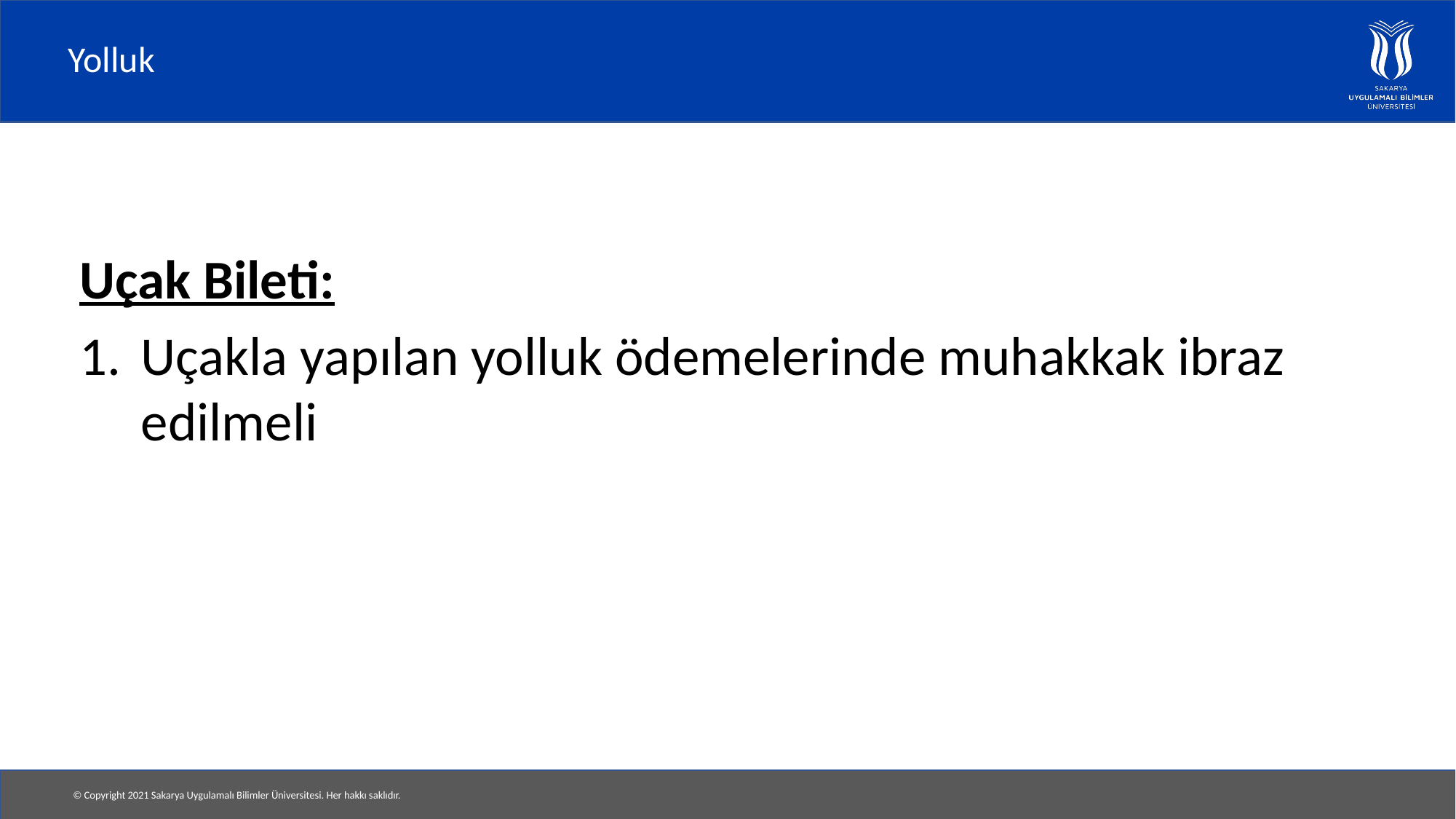

# Yolluk
Uçak Bileti:
Uçakla yapılan yolluk ödemelerinde muhakkak ibraz edilmeli